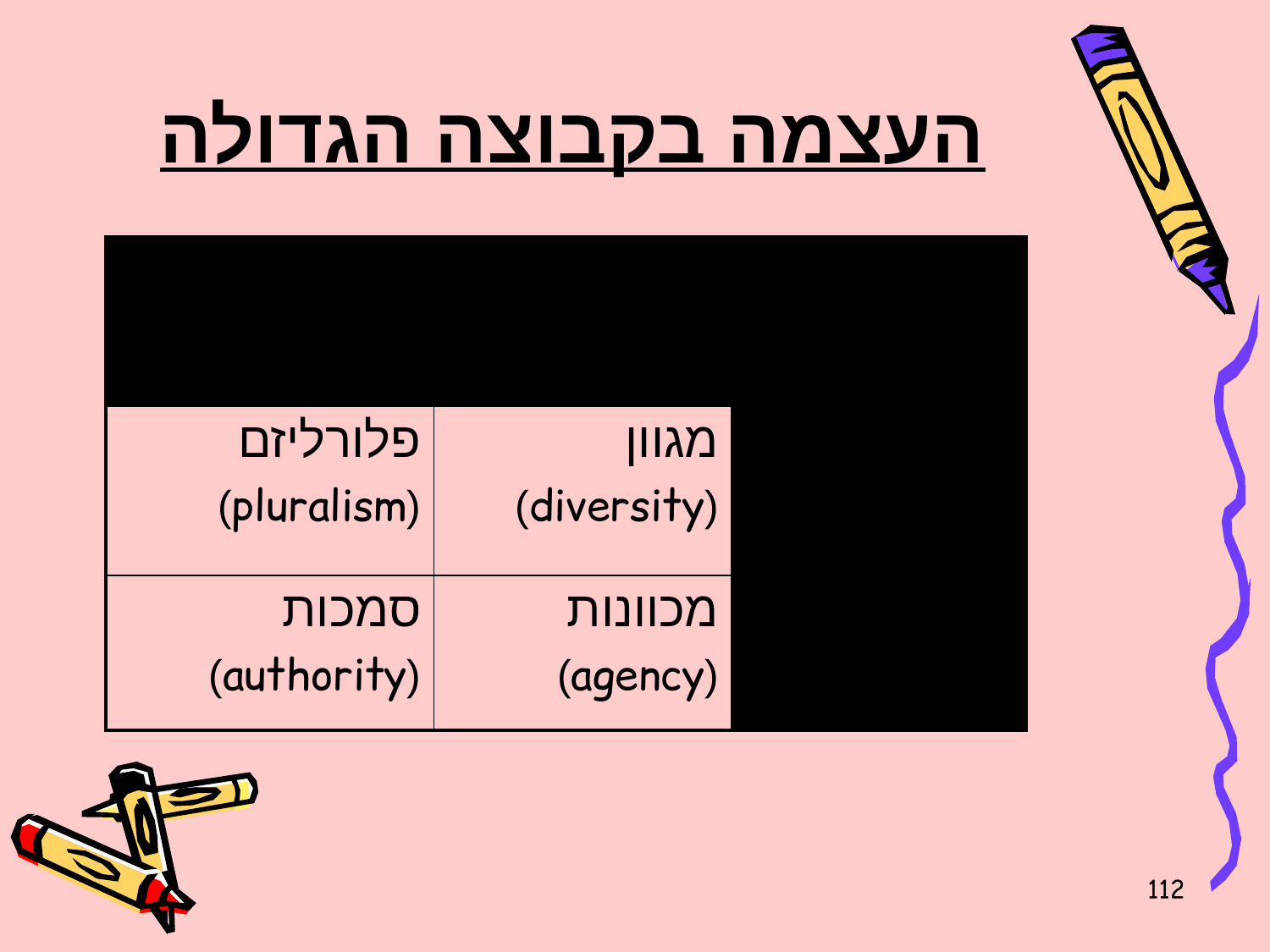

# העצמה בקבוצה הגדולה
| רמה בין-אישית | רמה אישית |  |
| --- | --- | --- |
| פלורליזם (pluralism) | מגוון (diversity) | ייצוג החברה |
| סמכות (authority) | מכוונות (agency) | המאבק על כוח |
112